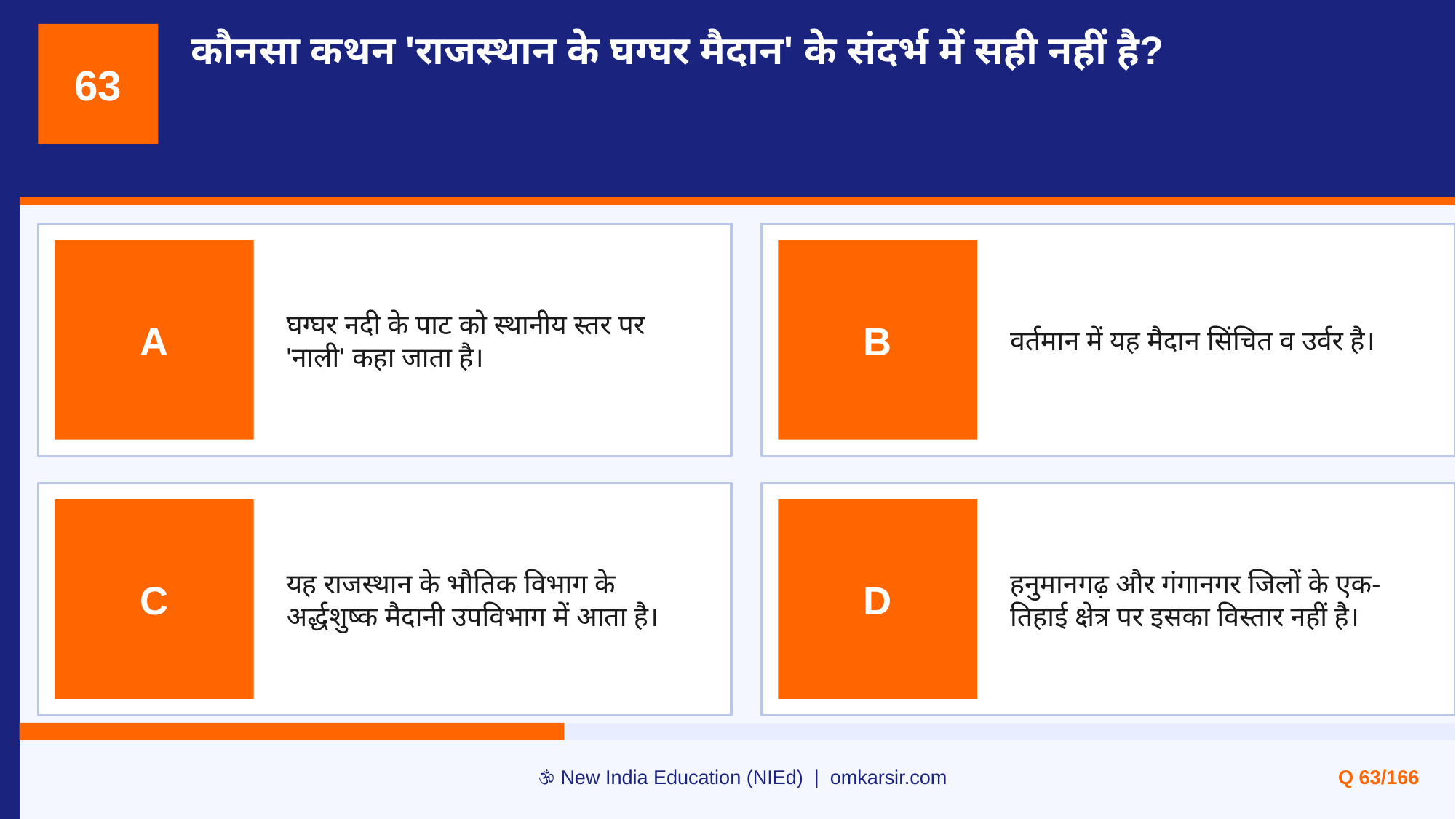

कौनसा कथन 'राजस्थान के घग्घर मैदान' के संदर्भ में सही नहीं है?
63

घग्घर नदी के पाट को स्थानीय स्तर पर 'नाली' कहा जाता है।
वर्तमान में यह मैदान सिंचित व उर्वर है।
A
B

यह राजस्थान के भौतिक विभाग के अर्द्धशुष्क मैदानी उपविभाग में आता है।
हनुमानगढ़ और गंगानगर जिलों के एक-तिहाई क्षेत्र पर इसका विस्तार नहीं है।
C
D

🕉️ New India Education (NIEd)  |  omkarsir.com
Q 63/166